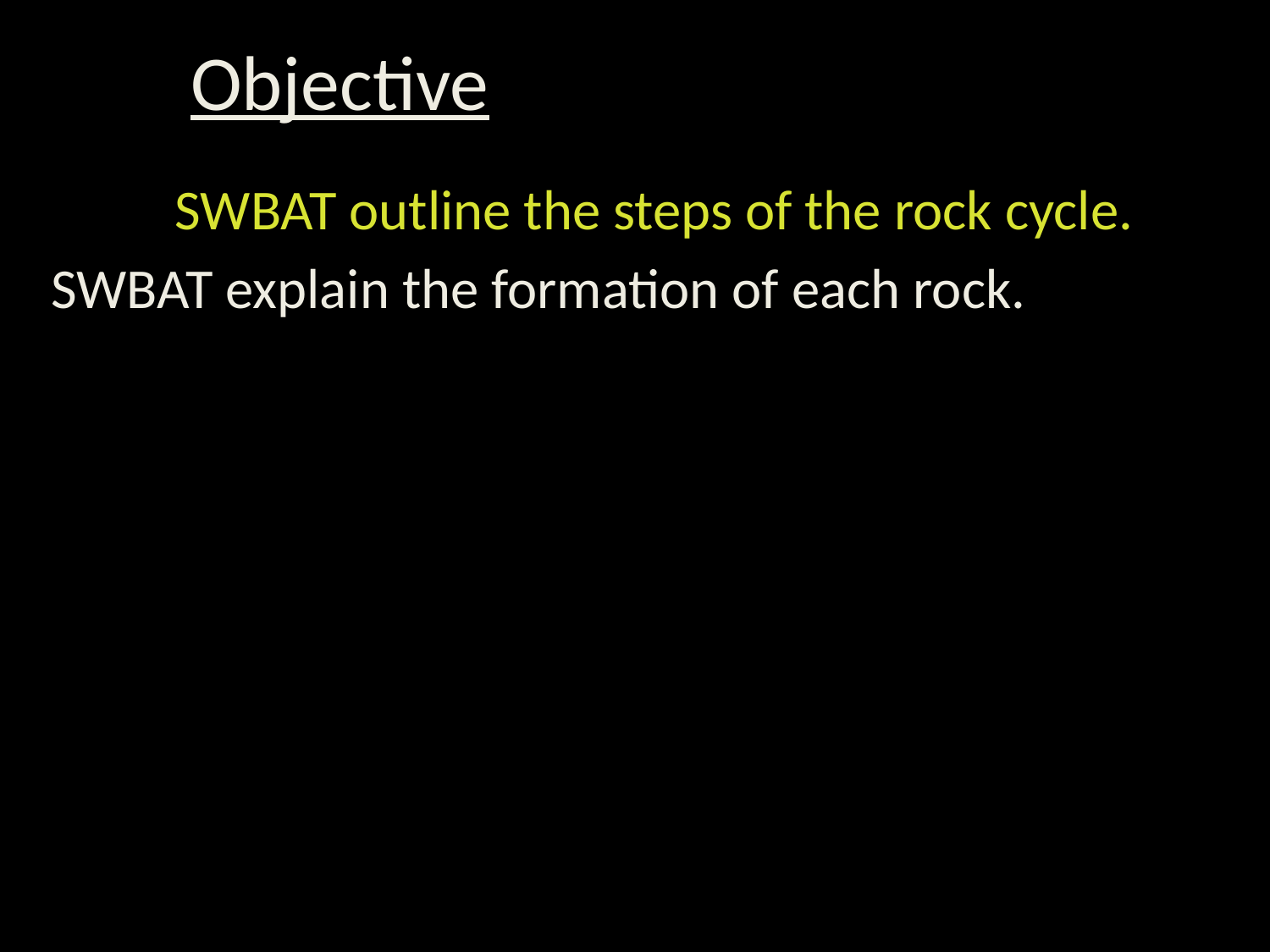

# Objective
SWBAT outline the steps of the rock cycle.
SWBAT explain the formation of each rock.